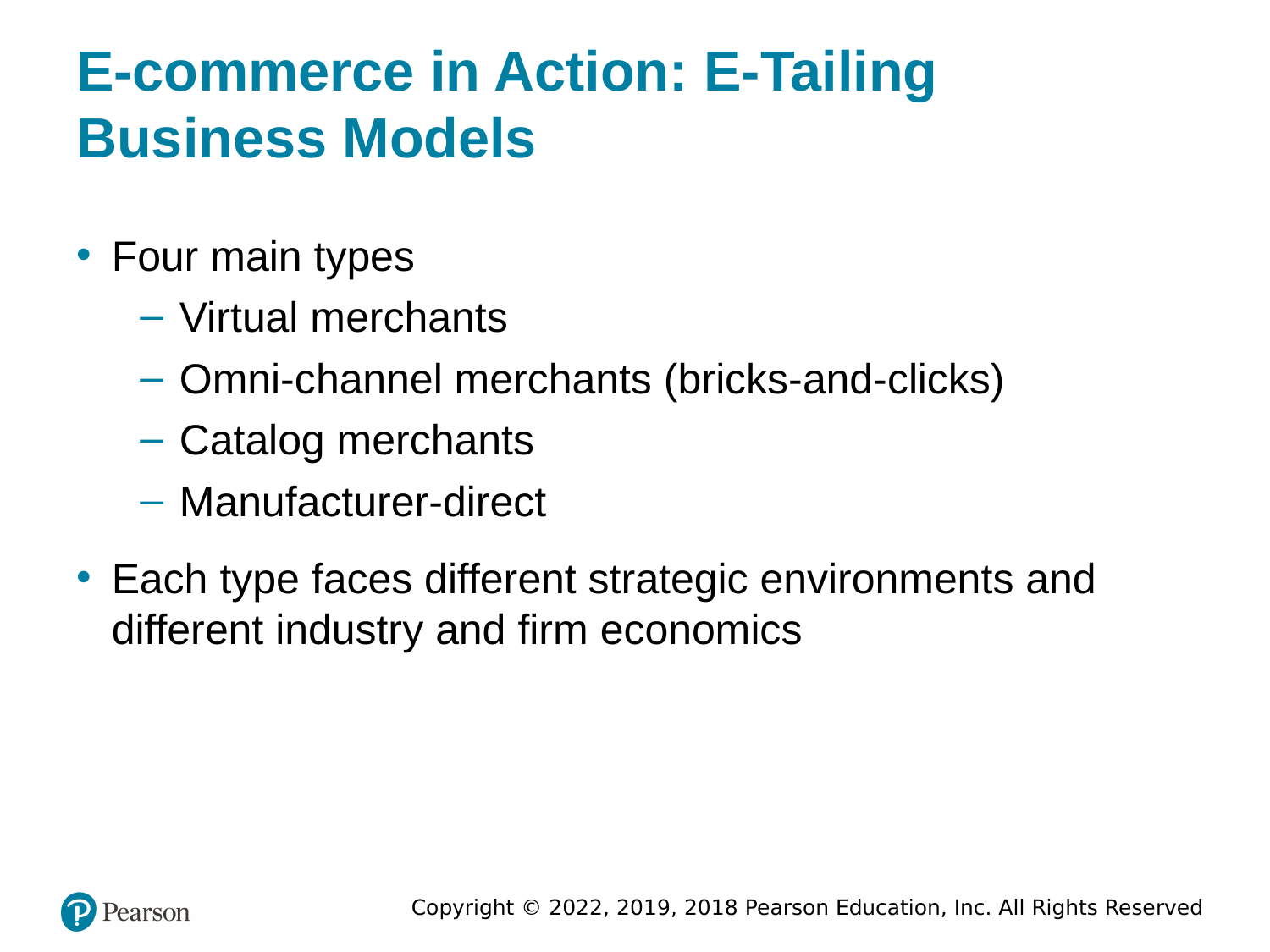

# E-commerce in Action: E-Tailing Business Models
Four main types
Virtual merchants
Omni-channel merchants (bricks-and-clicks)
Catalog merchants
Manufacturer-direct
Each type faces different strategic environments and different industry and firm economics